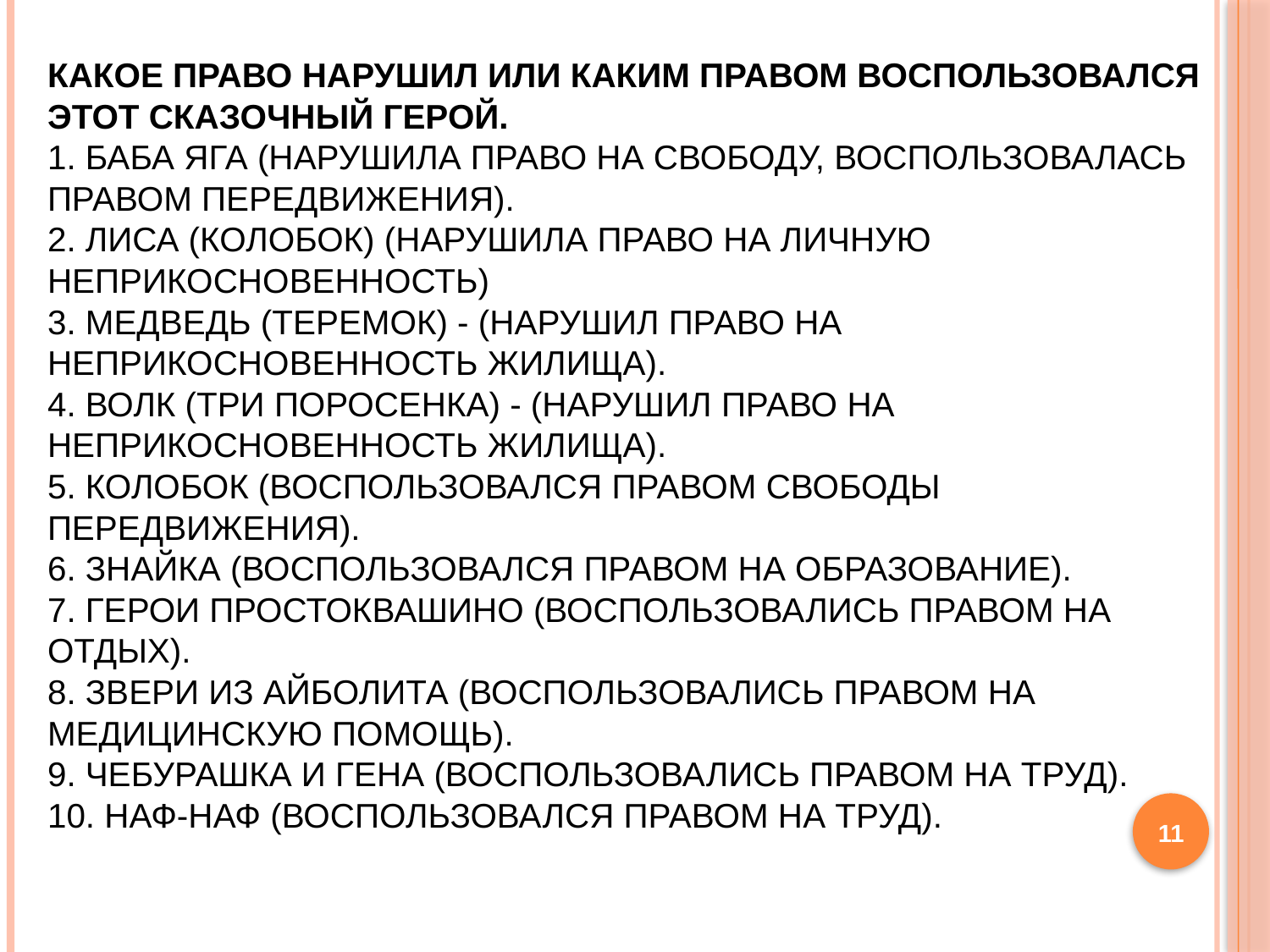

# какое право нарушил или каким правом воспользовался этот сказочный герой. 1. Баба Яга (нарушила право на свободу, воспользовалась правом передвижения). 2. Лиса (колобок) (нарушила право на личную неприкосновенность) 3. Медведь (Теремок) - (нарушил право на неприкосновенность жилища). 4. Волк (Три поросенка) - (нарушил право на неприкосновенность жилища). 5. Колобок (воспользовался правом свободы передвижения). 6. Знайка (воспользовался правом на образование). 7. Герои простоквашино (воспользовались правом на отдых). 8. Звери из Айболита (воспользовались правом на медицинскую помощь). 9. Чебурашка и Гена (воспользовались правом на труд). 10. Наф-наф (воспользовался правом на труд).
11